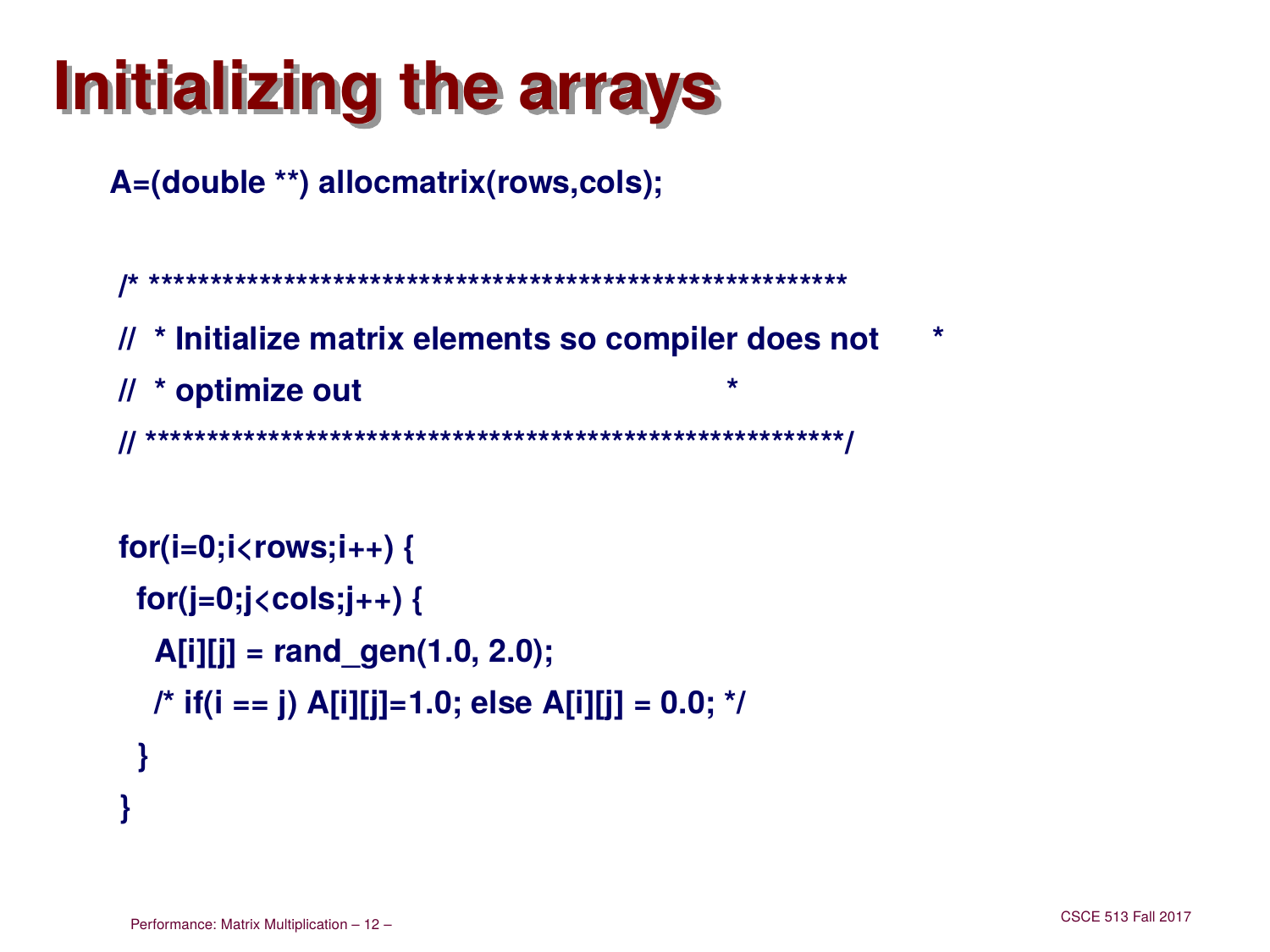

# Initializing the arrays
     A=(double **) allocmatrix(rows,cols);

      /* *********************************************************
      //  * Initialize matrix elements so compiler does not      *
      //  * optimize out                                         *
      // *********************************************************/

      for(i=0;i<rows;i++) {
        for(j=0;j<cols;j++) {
          A[i][j] = rand_gen(1.0, 2.0);
          /* if(i == j) A[i][j]=1.0; else A[i][j] = 0.0; */
        }
      }